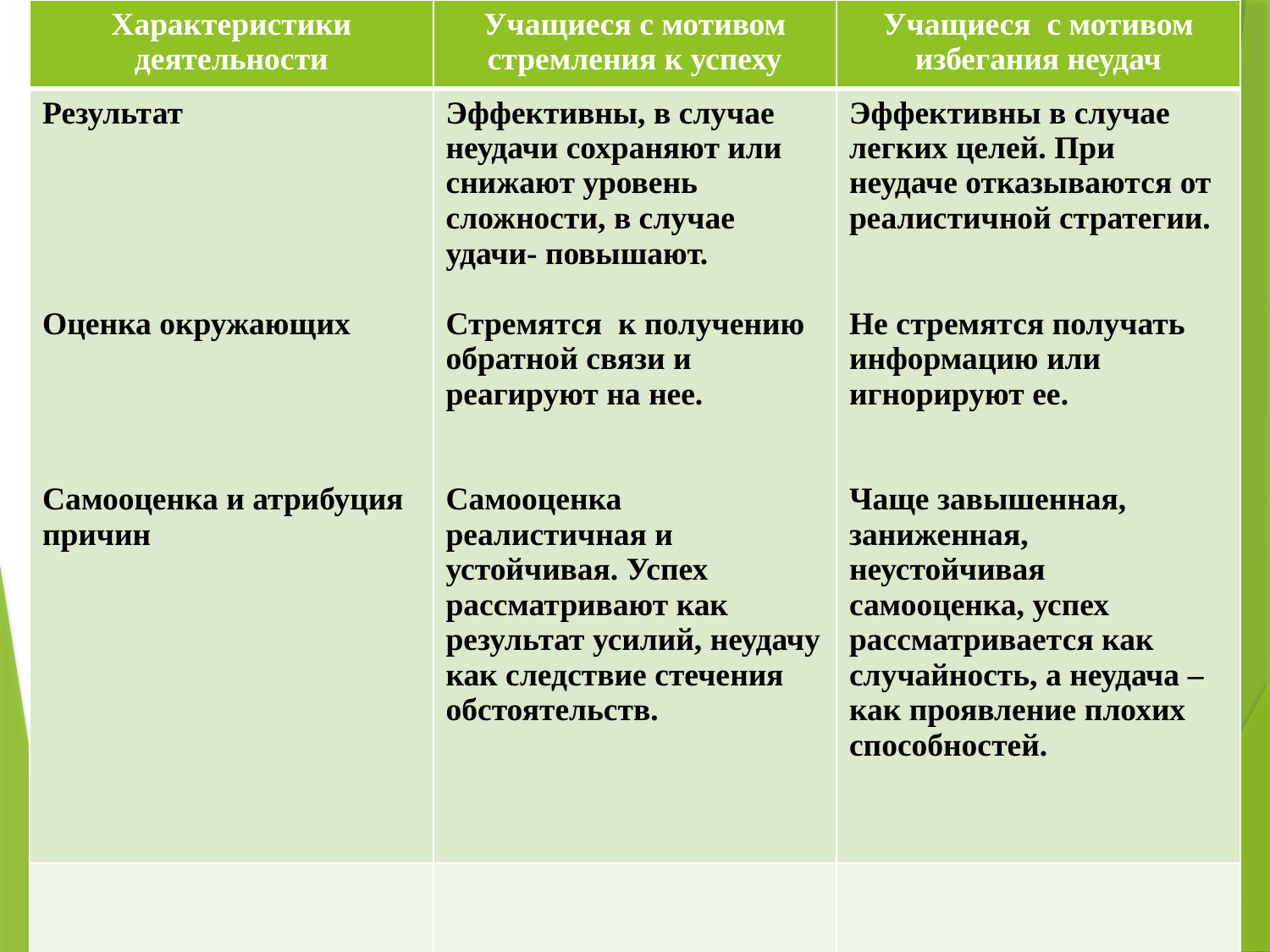

| Характеристики деятельности | Учащиеся с мотивом стремления к успеху | Учащиеся  с мотивом избегания неудач |
| --- | --- | --- |
| Результат Оценка окружающих Самооценка и атрибуция причин | Эффективны, в случае неудачи сохраняют или снижают уровень сложности, в случае удачи- повышают. Стремятся  к получению обратной связи и реагируют на нее. Самооценка реалистичная и устойчивая. Успех рассматривают как результат усилий, неудачу как следствие стечения обстоятельств. | Эффективны в случае легких целей. При неудаче отказываются от реалистичной стратегии. Не стремятся получать информацию или игнорируют ее. Чаще завышенная, заниженная, неустойчивая самооценка, успех рассматривается как случайность, а неудача – как проявление плохих способностей. |
|  |  |  |